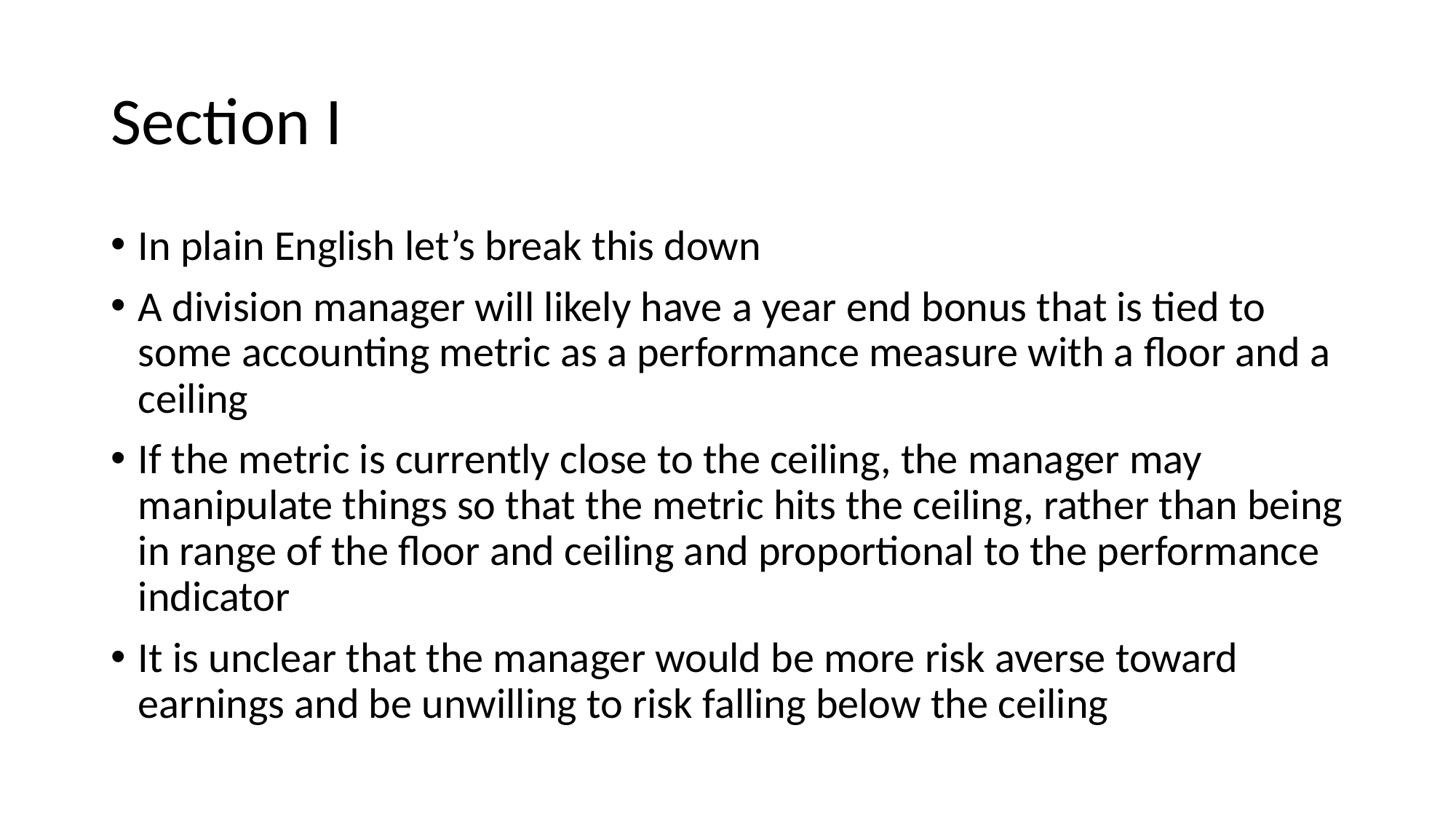

# Section I
In plain English let’s break this down
A division manager will likely have a year end bonus that is tied to some accounting metric as a performance measure with a floor and a ceiling
If the metric is currently close to the ceiling, the manager may manipulate things so that the metric hits the ceiling, rather than being in range of the floor and ceiling and proportional to the performance indicator
It is unclear that the manager would be more risk averse toward earnings and be unwilling to risk falling below the ceiling